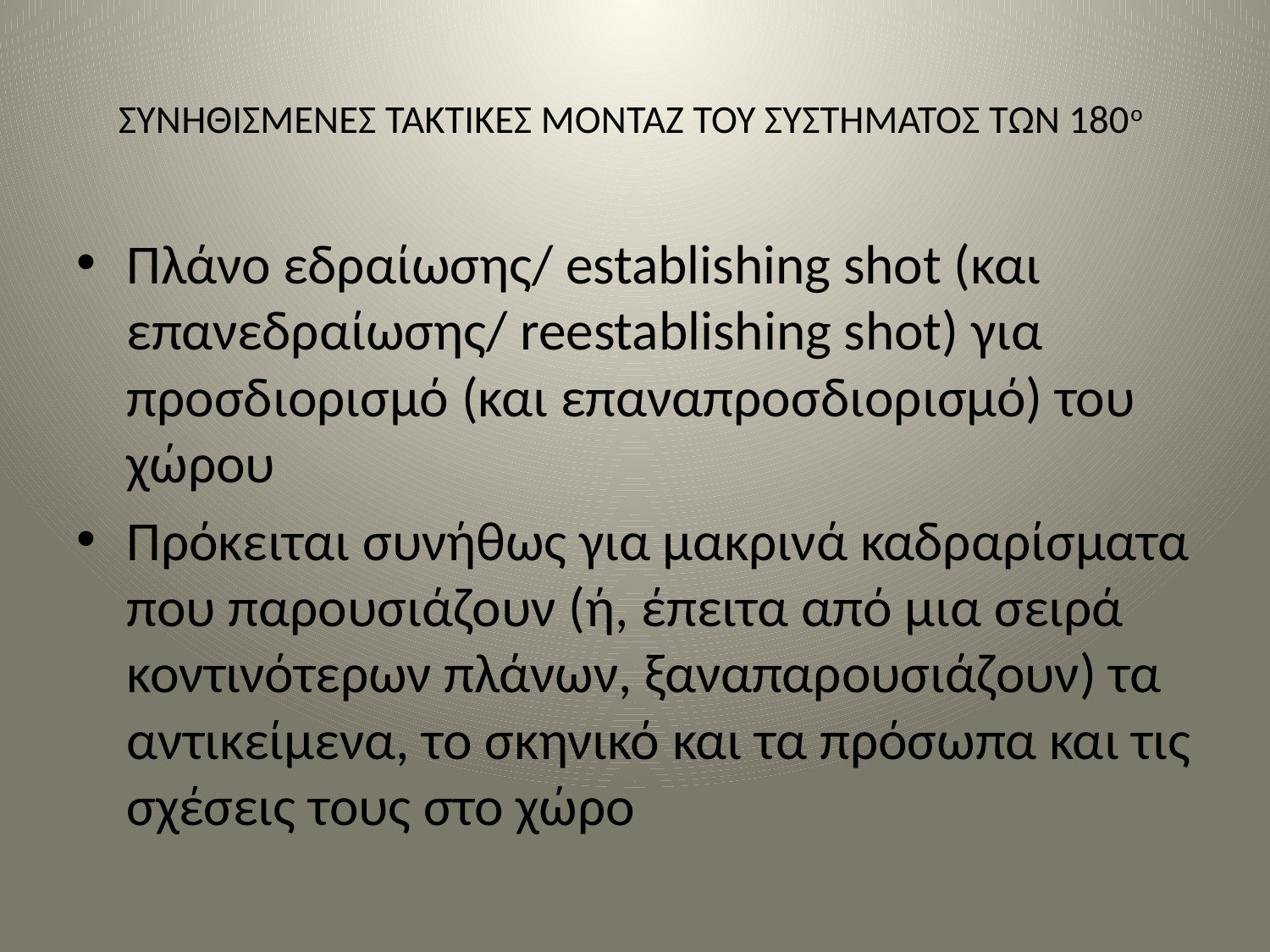

# ΣΥΝΗΘΙΣΜΕΝΕΣ ΤΑΚΤΙΚΕΣ ΜΟΝΤΑΖ ΤΟΥ ΣΥΣΤΗΜΑΤΟΣ ΤΩΝ 180ο
Πλάνο εδραίωσης/ establishing shot (και επανεδραίωσης/ reestablishing shot) για προσδιορισμό (και επαναπροσδιορισμό) του χώρου
Πρόκειται συνήθως για μακρινά καδραρίσματα που παρουσιάζουν (ή, έπειτα από μια σειρά κοντινότερων πλάνων, ξαναπαρουσιάζουν) τα αντικείμενα, το σκηνικό και τα πρόσωπα και τις σχέσεις τους στο χώρο